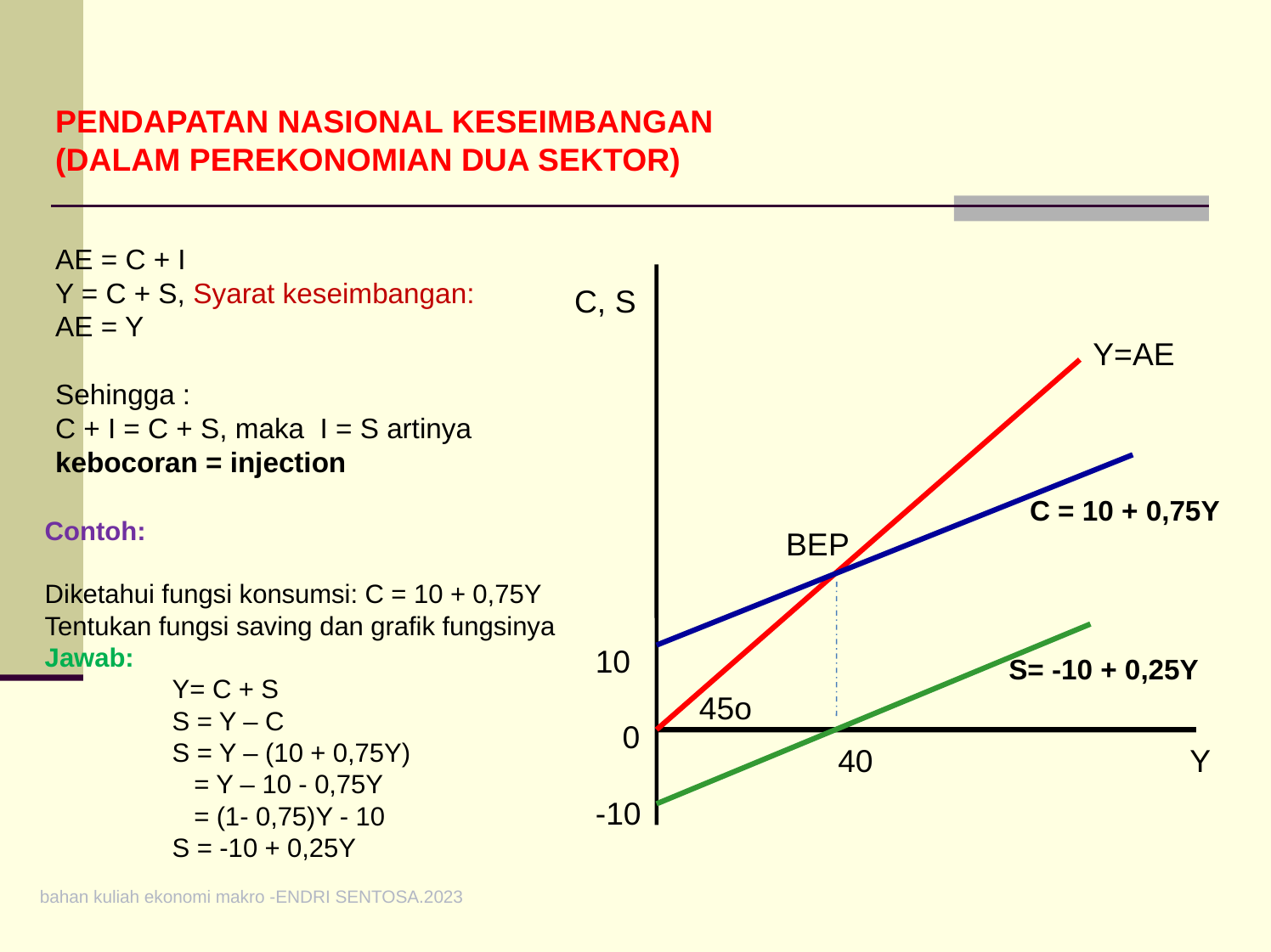

PENDAPATAN NASIONAL KESEIMBANGAN
(DALAM PEREKONOMIAN DUA SEKTOR)

AE = C + I
Y = C + S, Syarat keseimbangan:
AE = Y

Sehingga :
C + I = C + S, maka  I = S artinya kebocoran = injection

C, S
Y=AE

C = 10 + 0,75Y
BEP

10

   0

-10
S= -10 + 0,25Y
45o

40		           Y
Contoh:

Diketahui fungsi konsumsi: C = 10 + 0,75Y
Tentukan fungsi saving dan grafik fungsinya
Jawab:
	Y= C + S
	S = Y – C
	S = Y – (10 + 0,75Y)
	   = Y – 10 - 0,75Y
	   = (1- 0,75)Y - 10
	S = -10 + 0,25Y
bahan kuliah ekonomi makro -ENDRI SENTOSA.2023